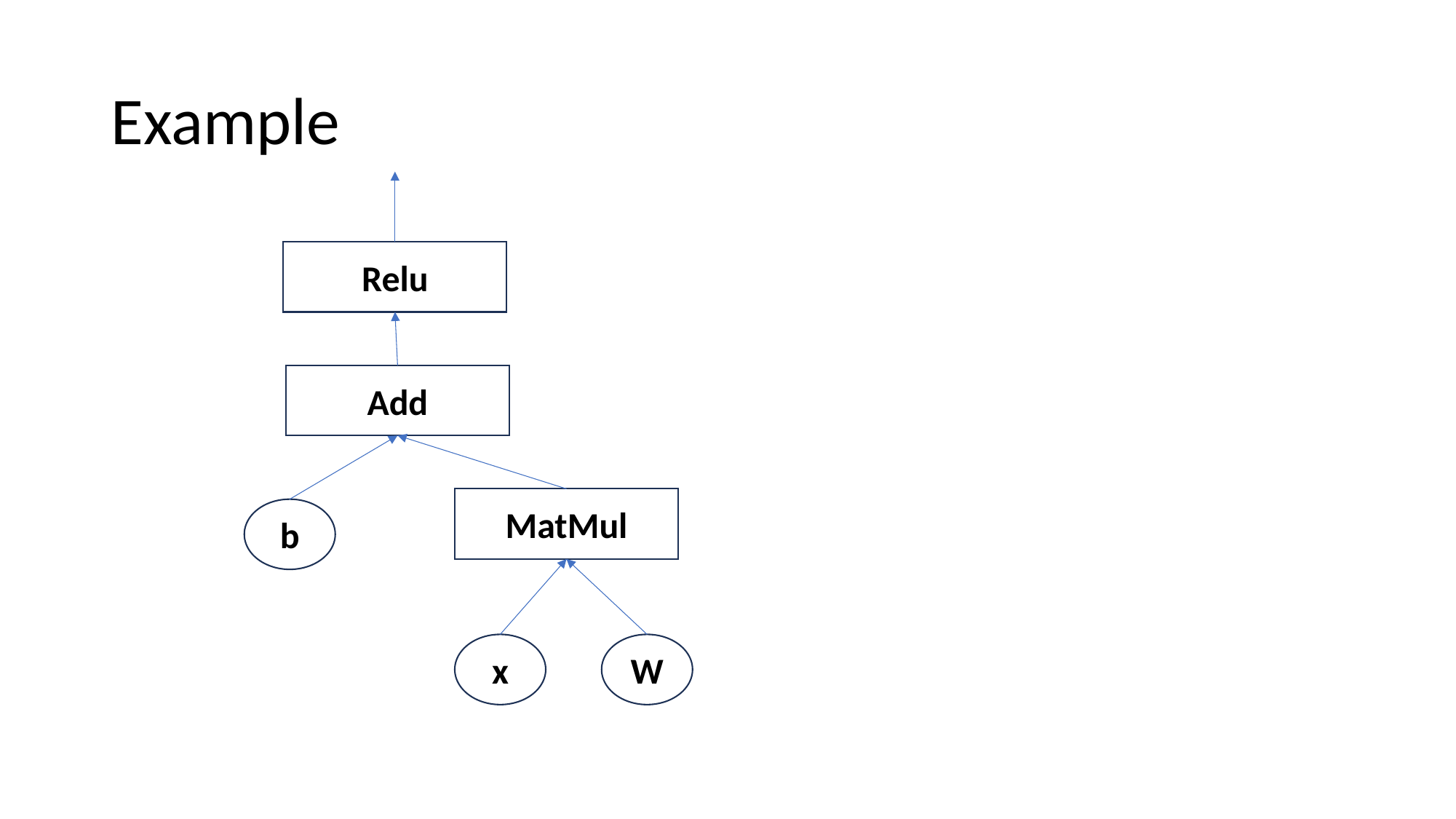

# Example
Relu
Add
MatMul
b
x
W